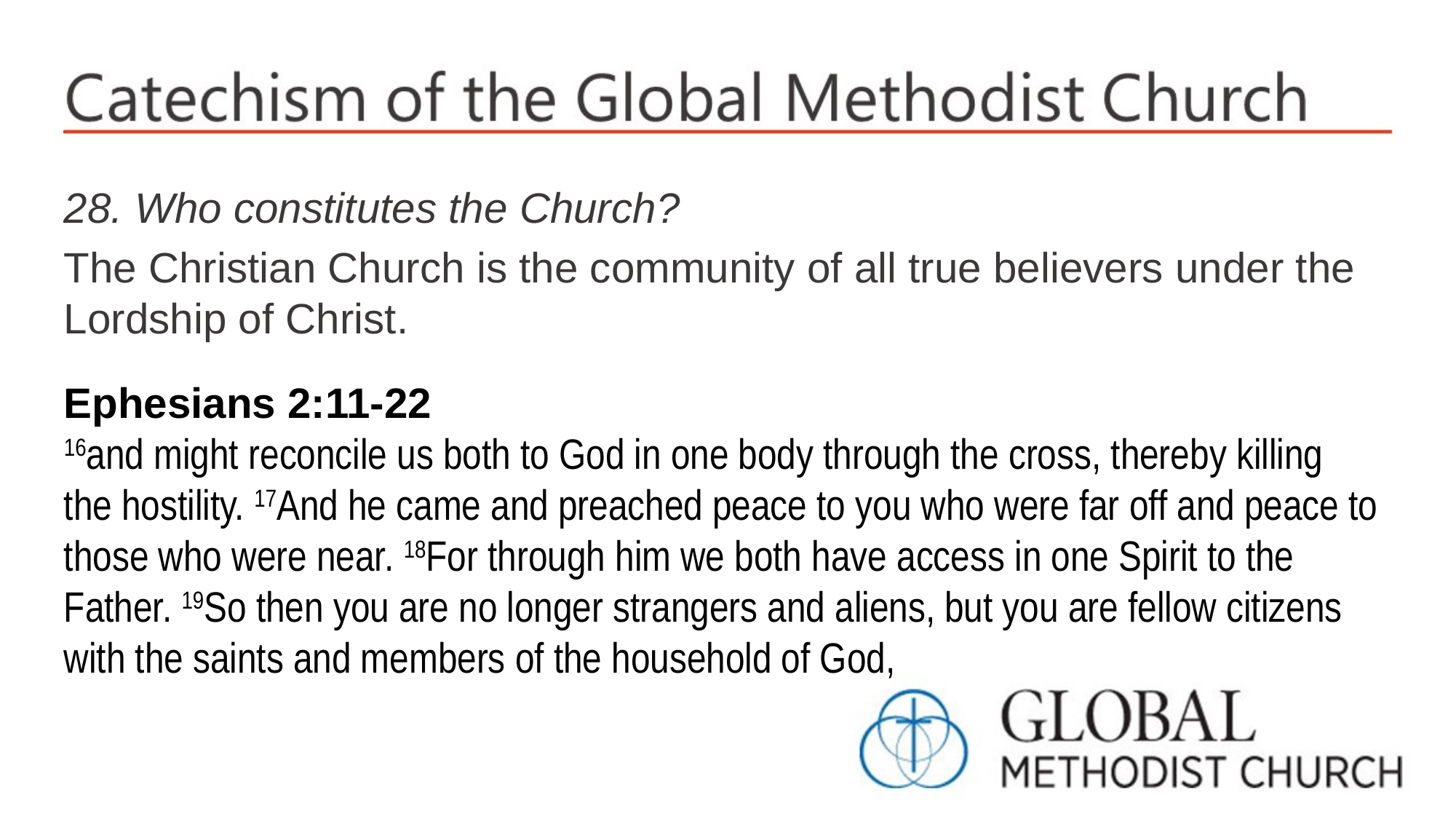

28. Who constitutes the Church?
The Christian Church is the community of all true believers under the Lordship of Christ.
Ephesians 2:11-22
16and might reconcile us both to God in one body through the cross, thereby killing the hostility. 17And he came and preached peace to you who were far off and peace to those who were near. 18For through him we both have access in one Spirit to the Father. 19So then you are no longer strangers and aliens, but you are fellow citizens with the saints and members of the household of God,